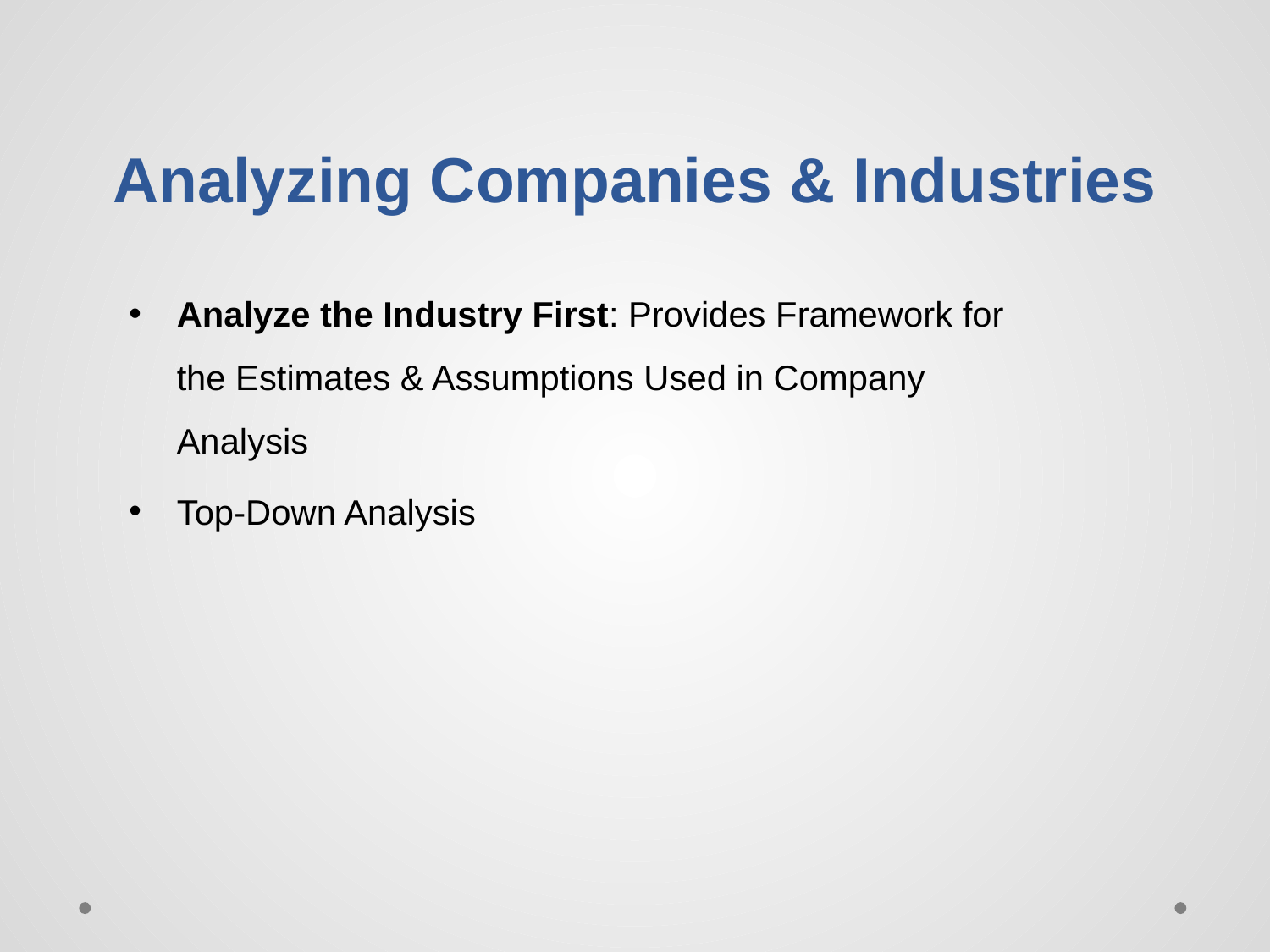

# Analyzing Companies & Industries
Analyze the Industry First: Provides Framework for the Estimates & Assumptions Used in Company Analysis
Top-Down Analysis